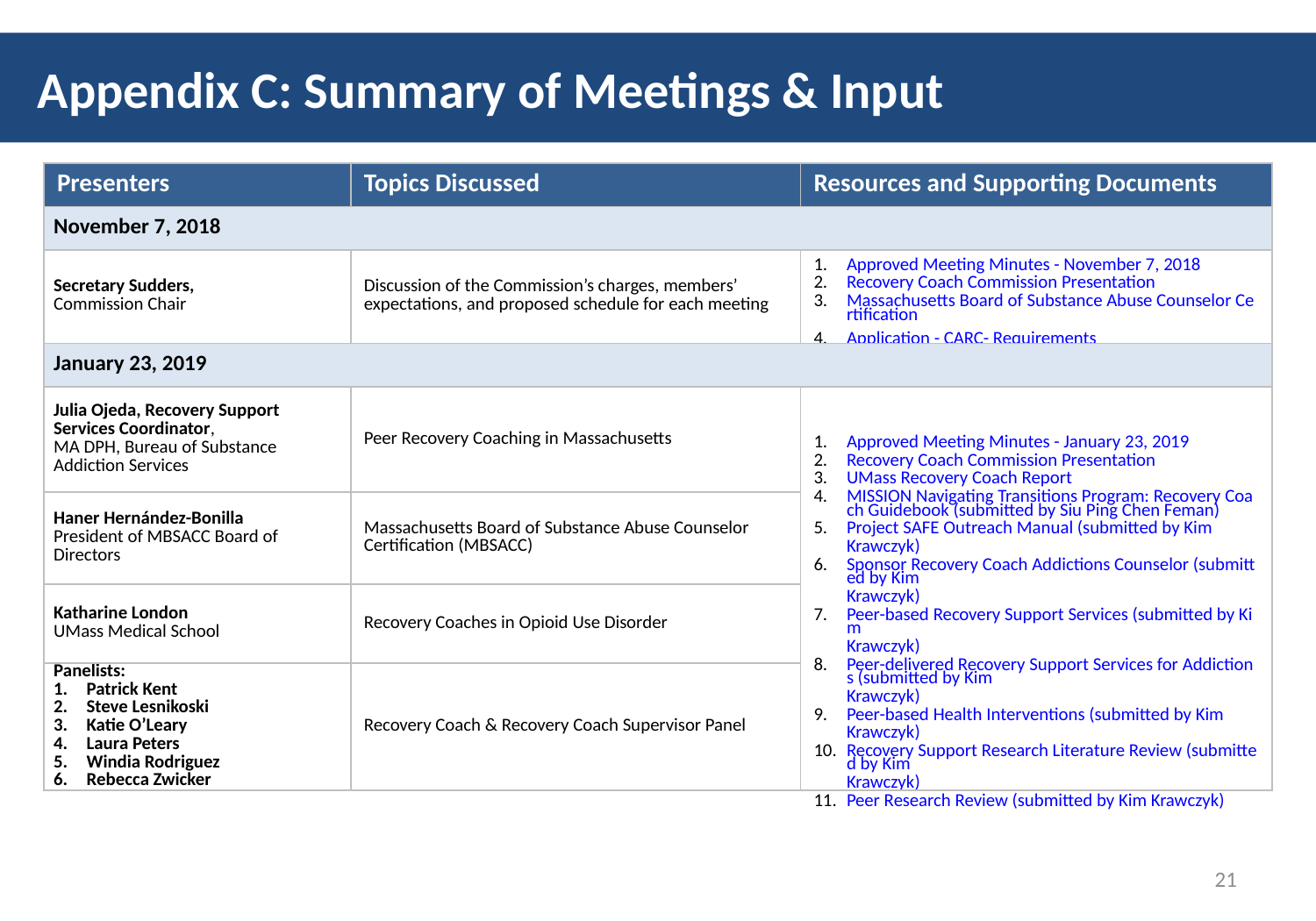

Appendix C: Summary of Meetings & Input
| Presenters | Topics Discussed | Resources and Supporting Documents |
| --- | --- | --- |
| November 7, 2018 |  |  |
| Secretary Sudders, Commission Chair | Discussion of the Commission’s charges, members’ expectations, and proposed schedule for each meeting | Approved Meeting Minutes - November 7, 2018  Recovery Coach Commission Presentation  Massachusetts Board of Substance Abuse Counselor Certification  Application - CARC- Requirements |
| January 23, 2019 |  |  |
| Julia Ojeda, Recovery Support Services Coordinator, MA DPH, Bureau of Substance Addiction Services | Peer Recovery Coaching in Massachusetts | Approved Meeting Minutes - January 23, 2019 Recovery Coach Commission Presentation  UMass Recovery Coach Report  MISSION Navigating Transitions Program: Recovery Coach Guidebook (submitted by Siu Ping Chen Feman) Project SAFE Outreach Manual (submitted by Kim Krawczyk) Sponsor Recovery Coach Addictions Counselor (submitted by Kim Krawczyk) Peer-based Recovery Support Services (submitted by Kim Krawczyk) Peer-delivered Recovery Support Services for Addictions (submitted by Kim Krawczyk) Peer-based Health Interventions (submitted by Kim Krawczyk) Recovery Support Research Literature Review (submitted by Kim Krawczyk) Peer Research Review (submitted by Kim Krawczyk) |
| Haner Hernández-Bonilla President of MBSACC Board of Directors | Massachusetts Board of Substance Abuse Counselor Certification (MBSACC) |  |
| Katharine London UMass Medical School | Recovery Coaches in Opioid Use Disorder |  |
| Panelists: Patrick Kent Steve Lesnikoski Katie O’Leary Laura Peters Windia Rodriguez Rebecca Zwicker | Recovery Coach & Recovery Coach Supervisor Panel |  |
21